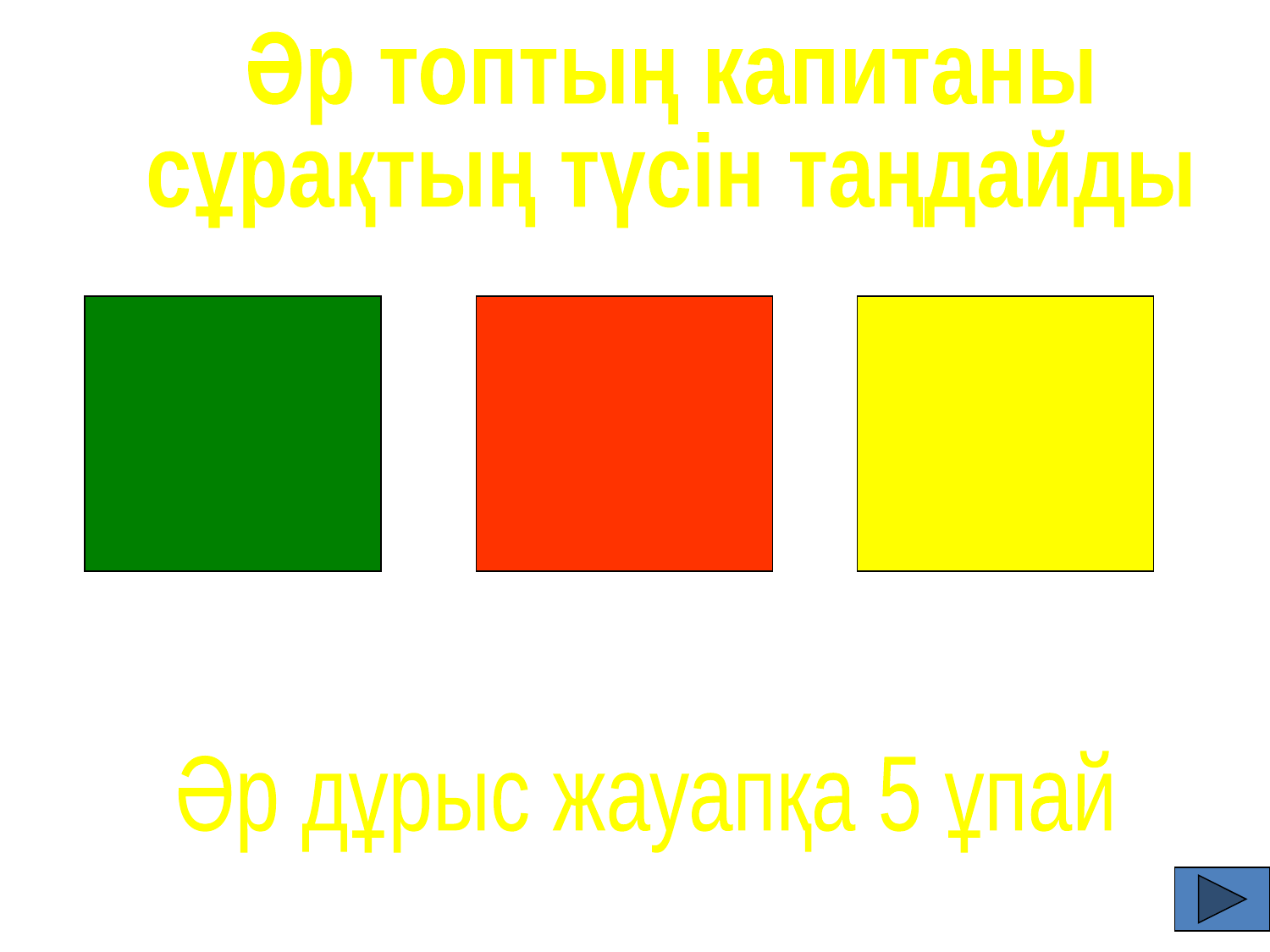

Әр топтың капитаны
сұрақтың түсін таңдайды

Әр дұрыс жауапқа 5 ұпай